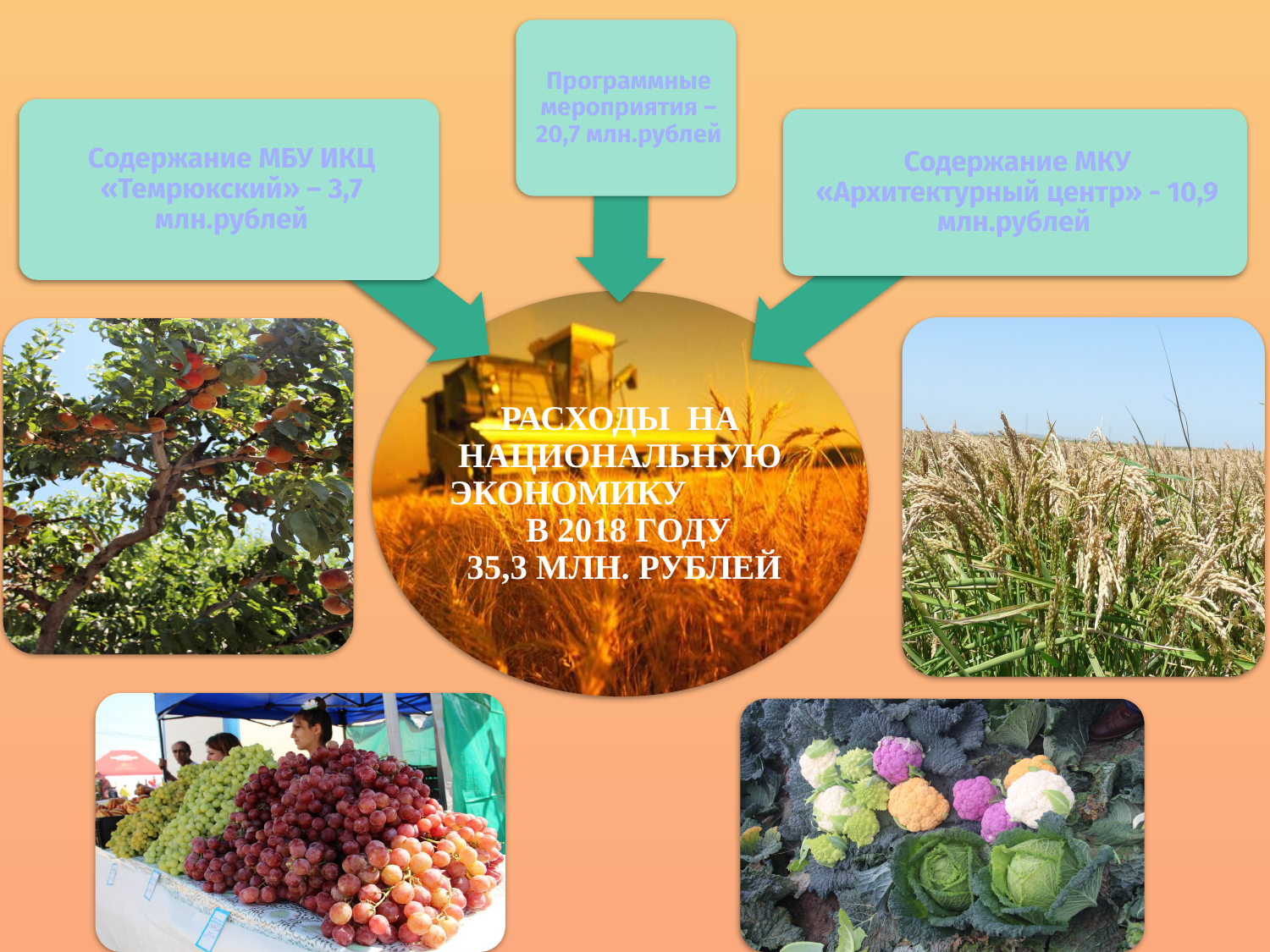

Расходы  на национальную экономику               в 2018 году
 35,3 млн. рублей

Содержание МБУ ИКЦ «Темрюкский» – 3,7 млн.рублей
Программные мероприятия – 20,7 млн.рублей

Содержание МКУ «Архитектурный центр» - 10,9 млн.рублей